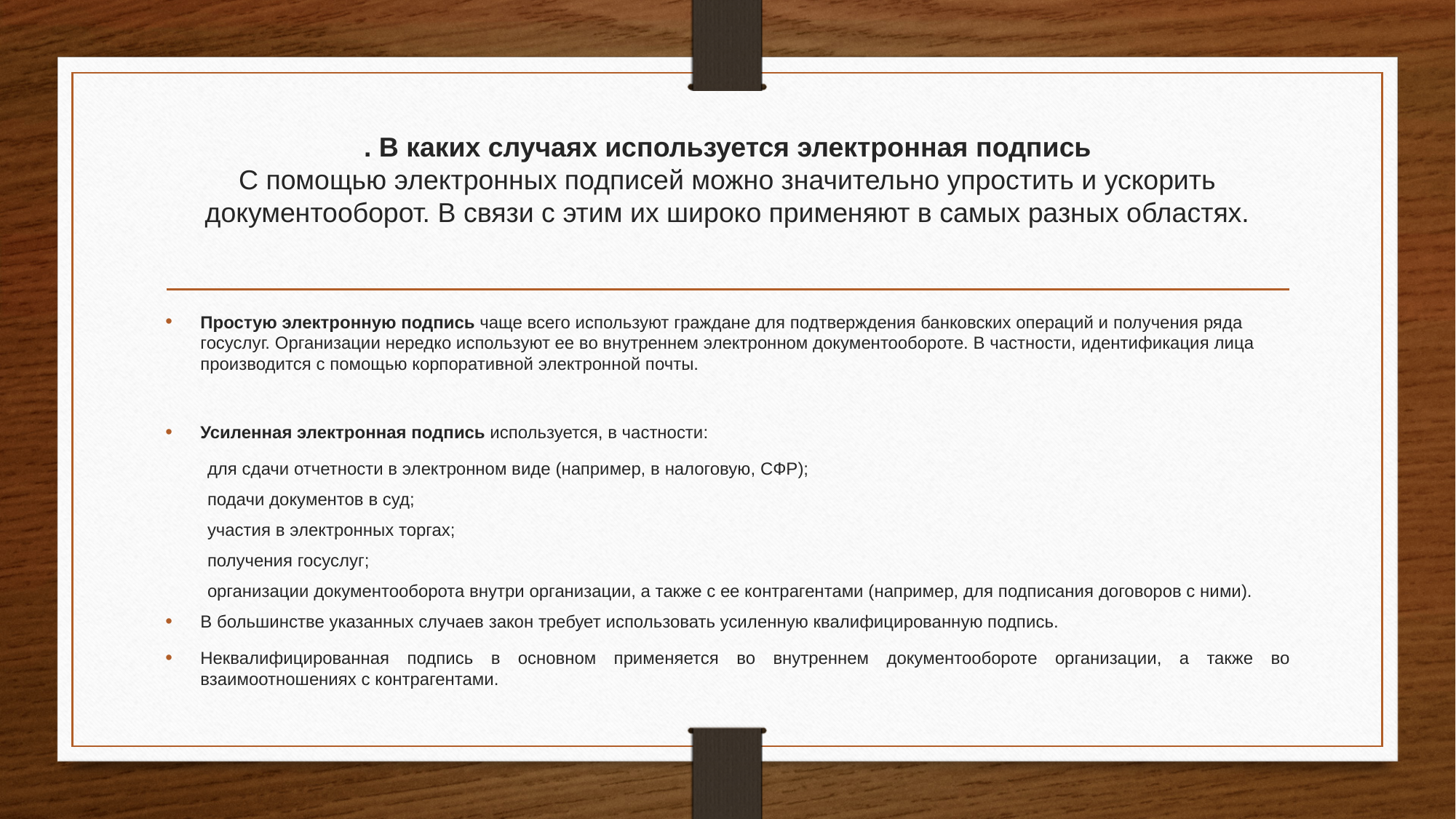

# . В каких случаях используется электронная подпись С помощью электронных подписей можно значительно упростить и ускорить документооборот. В связи с этим их широко применяют в самых разных областях.
Простую электронную подпись чаще всего используют граждане для подтверждения банковских операций и получения ряда госуслуг. Организации нередко используют ее во внутреннем электронном документообороте. В частности, идентификация лица производится с помощью корпоративной электронной почты.

Усиленная электронная подпись используется, в частности:
для сдачи отчетности в электронном виде (например, в налоговую, СФР);
подачи документов в суд;
участия в электронных торгах;
получения госуслуг;
организации документооборота внутри организации, а также с ее контрагентами (например, для подписания договоров с ними).
В большинстве указанных случаев закон требует использовать усиленную квалифицированную подпись.
Неквалифицированная подпись в основном применяется во внутреннем документообороте организации, а также во взаимоотношениях с контрагентами.